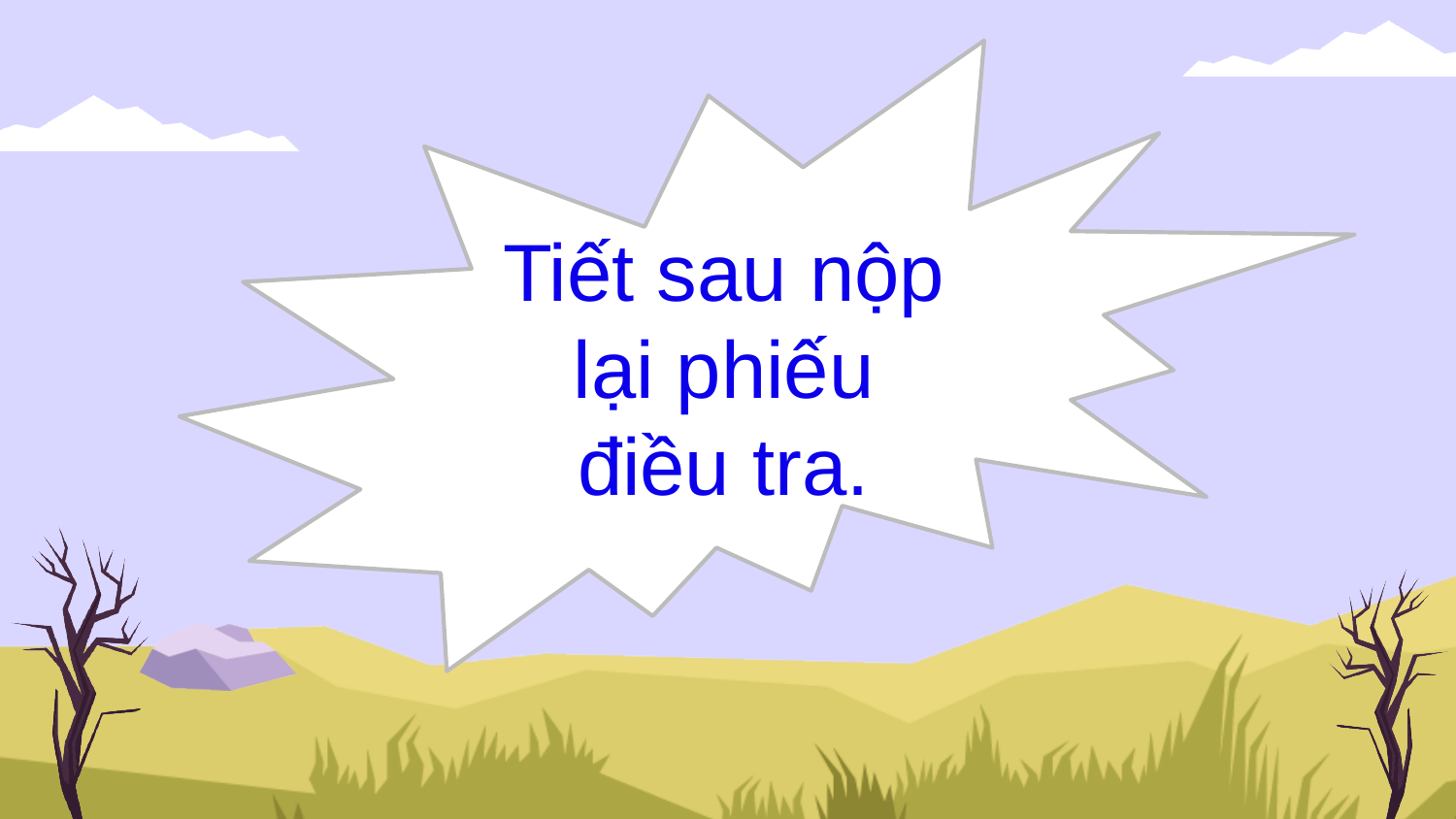

Tiết sau nộp lại phiếu điều tra.